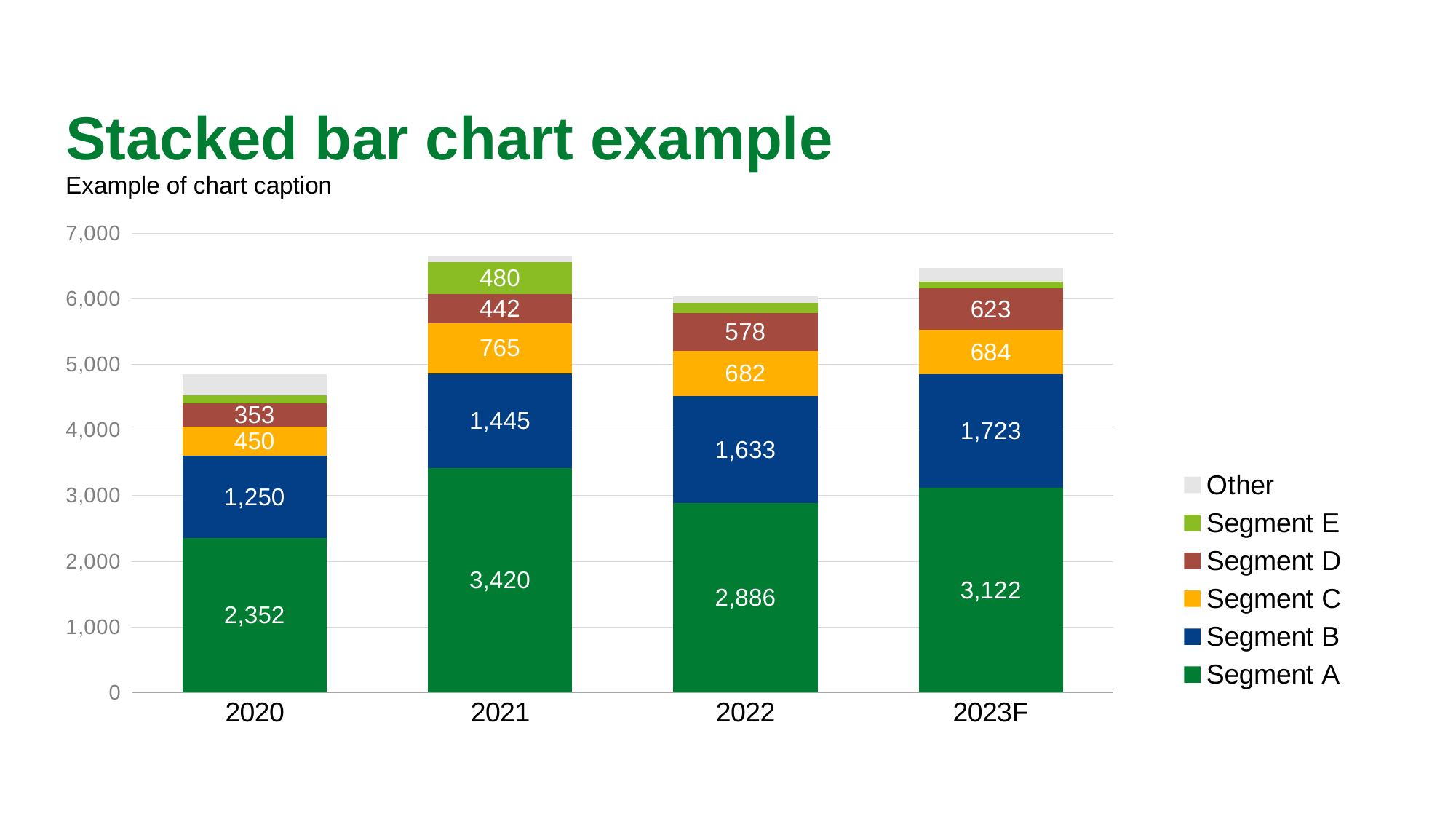

# Stacked bar chart example
Example of chart caption

### Chart

| Category | Segment A | Segment B | Segment C | Segment D | Segment E | Other |
|---|---|---|---|---|---|---|
| 2020 | 2352.0 | 1250.0 | 450.0 | 353.0 | 120.0 | 320.0 |
| 2021 | 3420.0 | 1445.0 | 765.0 | 442.0 | 480.0 | 88.0 |
| 2022 | 2886.0 | 1633.0 | 682.0 | 578.0 | 156.0 | 106.0 |
| 2023F | 3122.0 | 1723.0 | 684.0 | 623.0 | 111.0 | 205.0 |